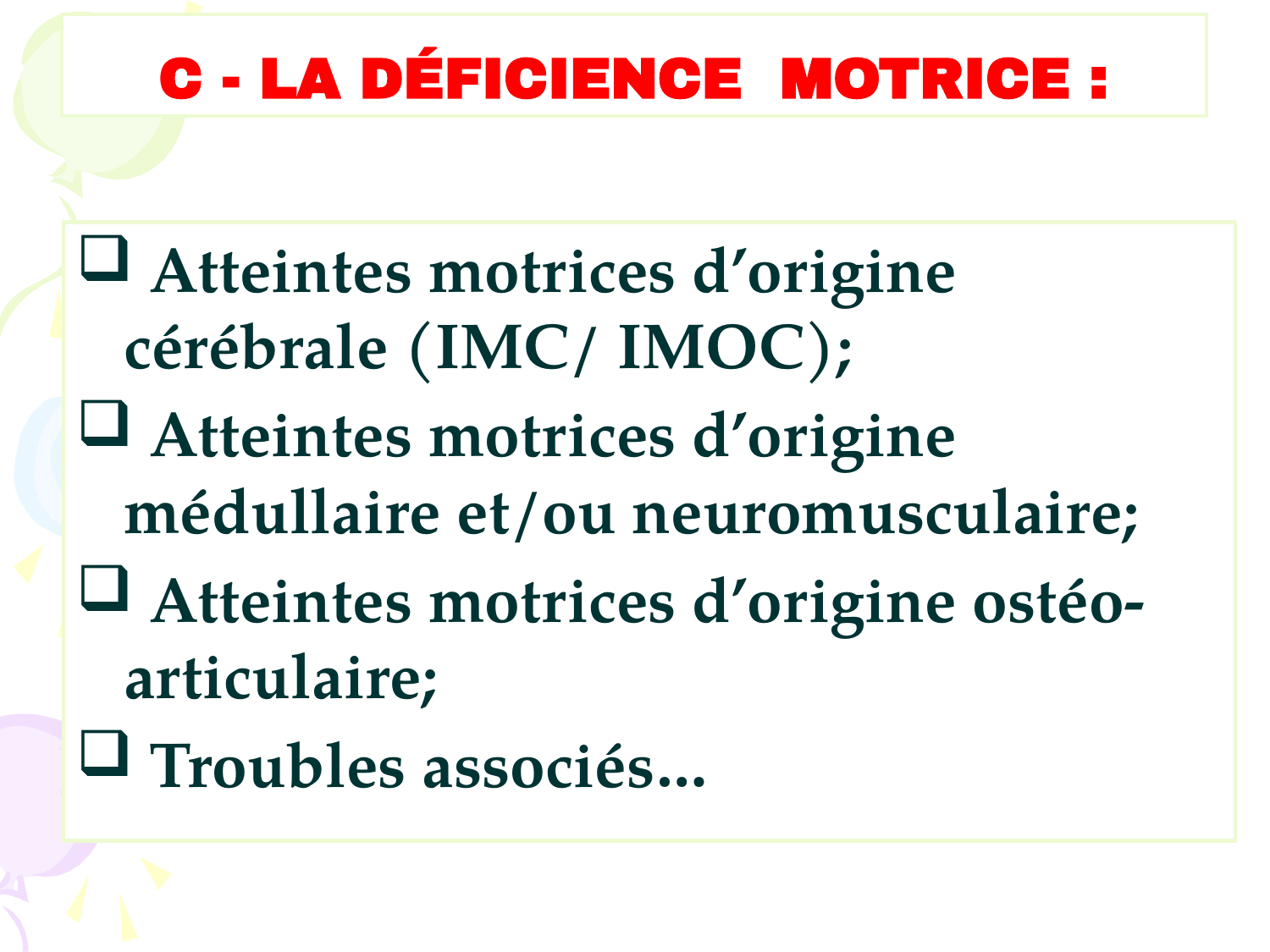

# C - LA DÉFICIENCE  MOTRICE :
 Atteintes motrices d’origine cérébrale (IMC/ IMOC);
 Atteintes motrices d’origine médullaire et/ou neuromusculaire;
 Atteintes motrices d’origine ostéo- articulaire;
 Troubles associés…